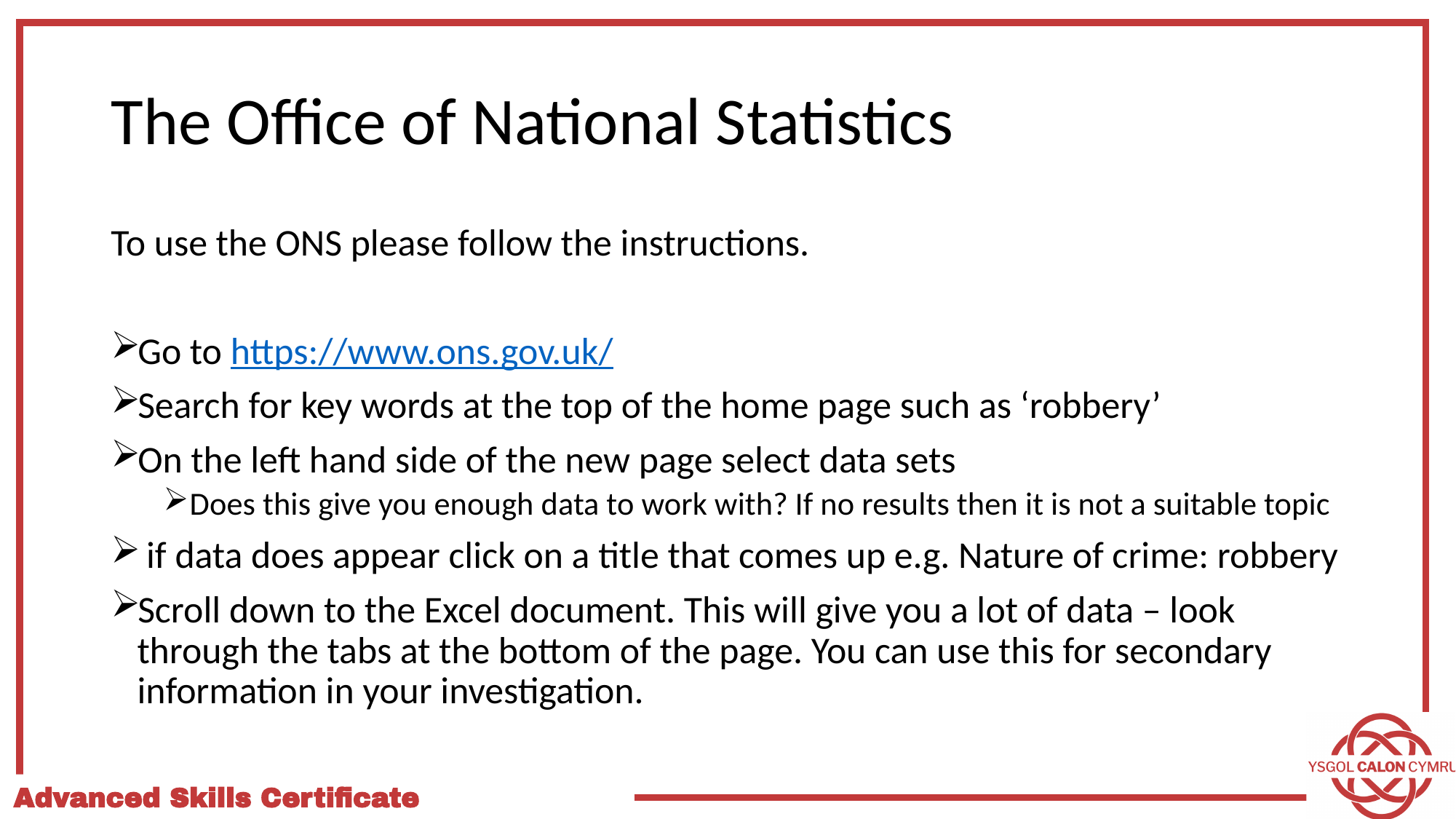

# The Office of National Statistics
To use the ONS please follow the instructions.

Go to https://www.ons.gov.uk/
Search for key words at the top of the home page such as ‘robbery’
On the left hand side of the new page select data sets
Does this give you enough data to work with? If no results then it is not a suitable topic
 if data does appear click on a title that comes up e.g. Nature of crime: robbery
Scroll down to the Excel document. This will give you a lot of data – look through the tabs at the bottom of the page. You can use this for secondary information in your investigation.